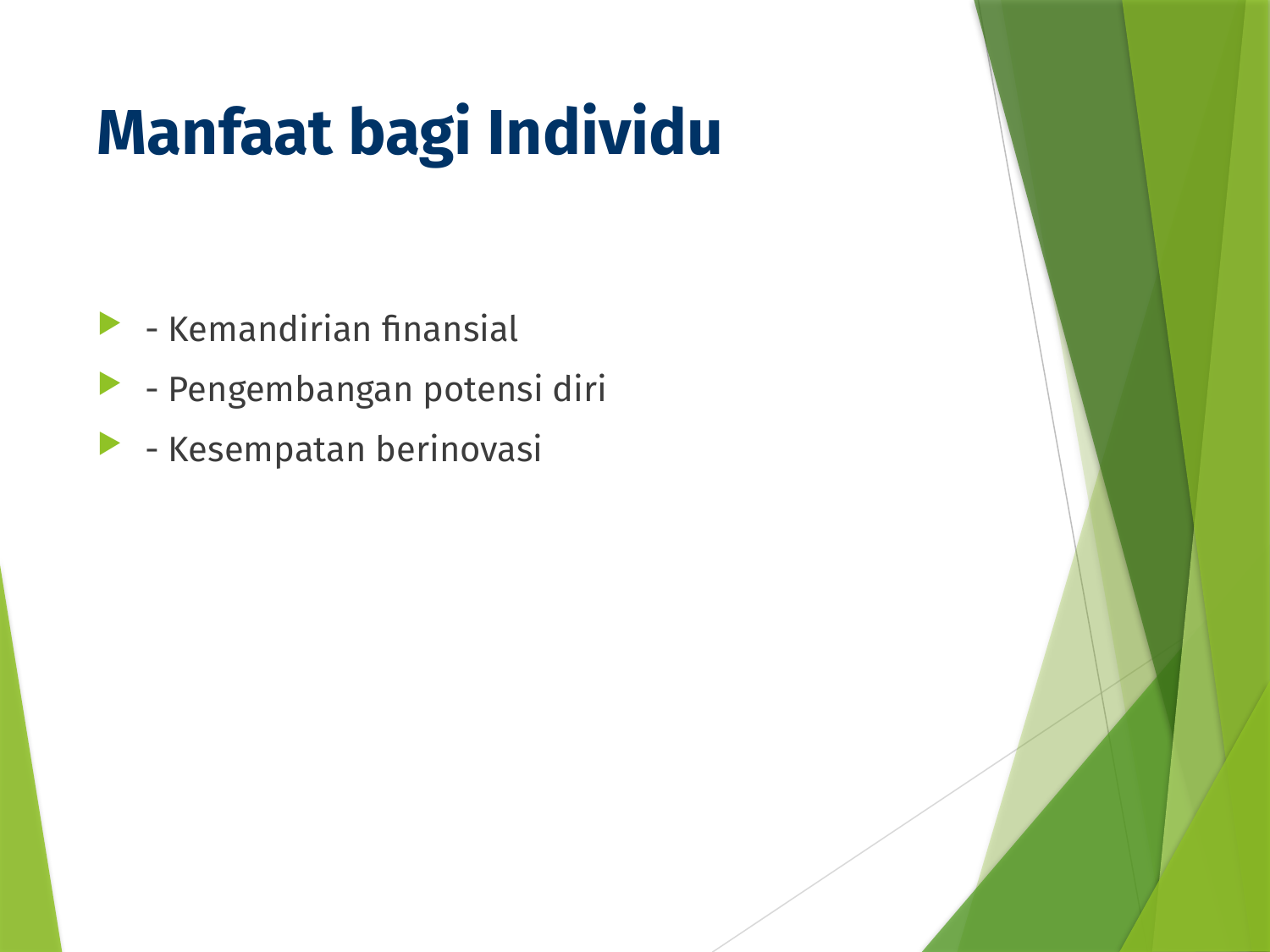

# Manfaat bagi Individu
- Kemandirian finansial
- Pengembangan potensi diri
- Kesempatan berinovasi